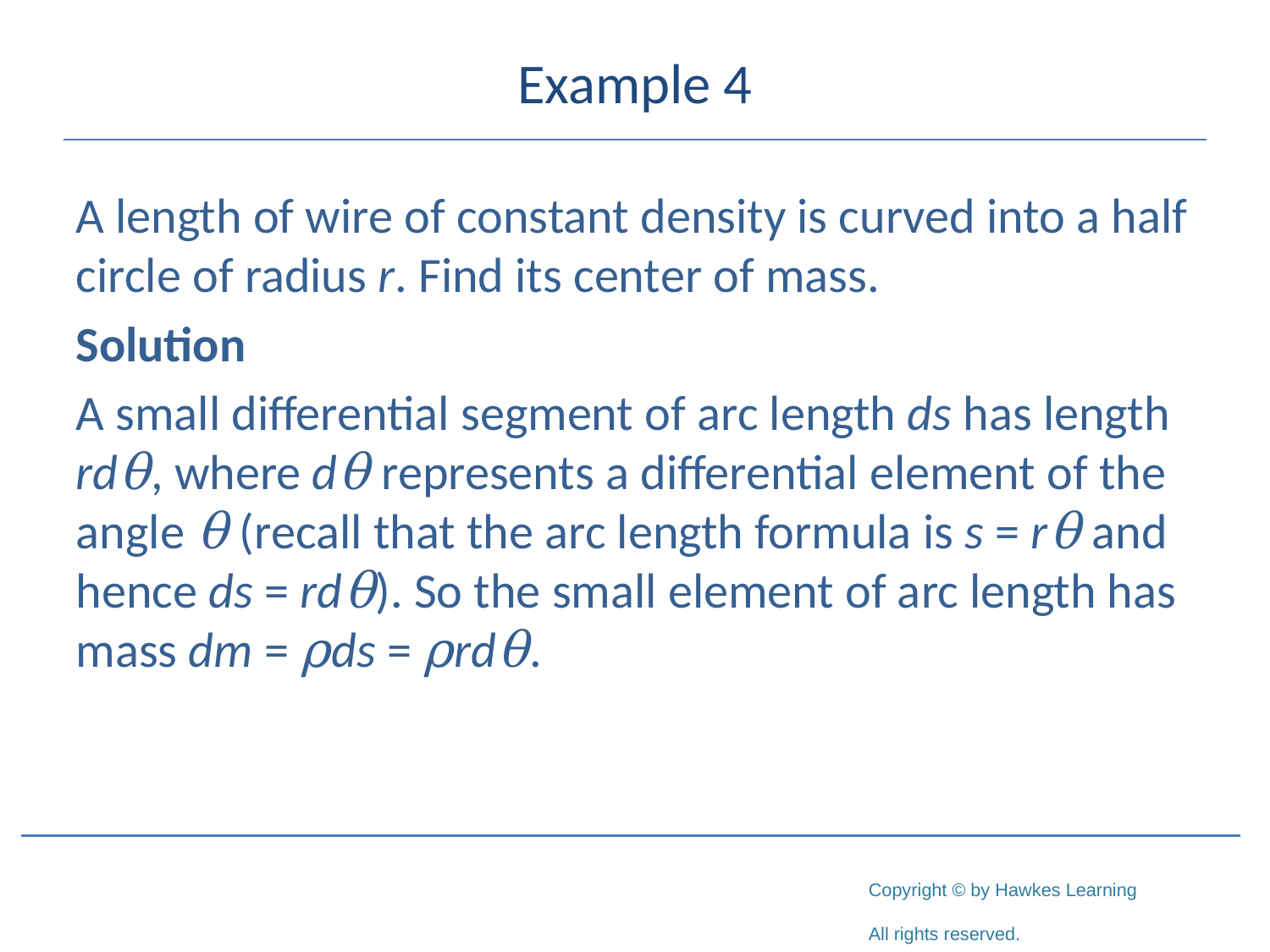

# Example 4
A length of wire of constant density is curved into a half circle of radius r. Find its center of mass.
Solution
A small differential segment of arc length ds has length rdθ, where dθ represents a differential element of the angle θ (recall that the arc length formula is s = rθ and hence ds = rdθ). So the small element of arc length has mass dm = ρds = ρrdθ.